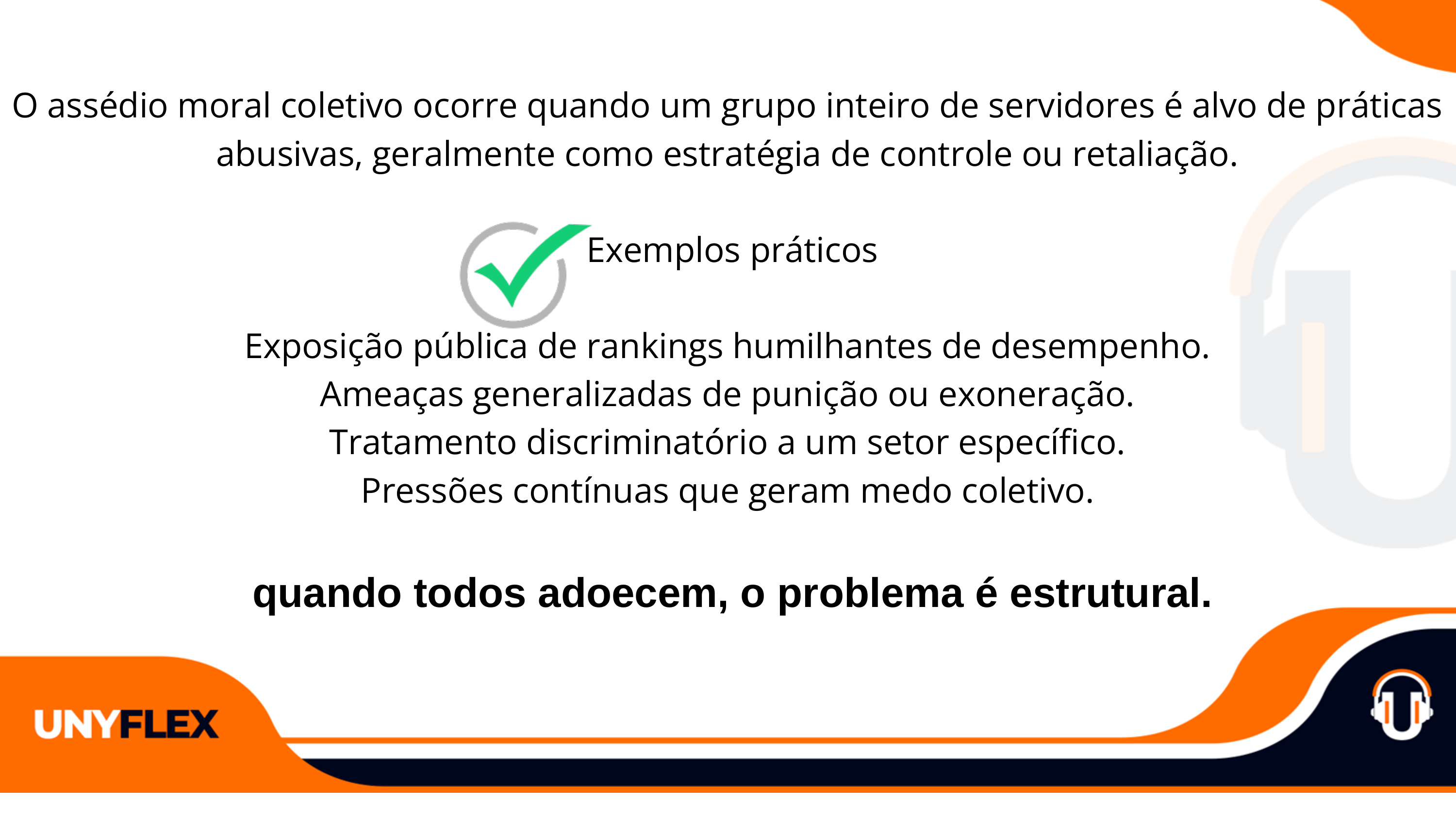

O assédio moral coletivo ocorre quando um grupo inteiro de servidores é alvo de práticas abusivas, geralmente como estratégia de controle ou retaliação.

️ Exemplos práticos

Exposição pública de rankings humilhantes de desempenho.
Ameaças generalizadas de punição ou exoneração.
Tratamento discriminatório a um setor específico.
Pressões contínuas que geram medo coletivo.

 quando todos adoecem, o problema é estrutural.